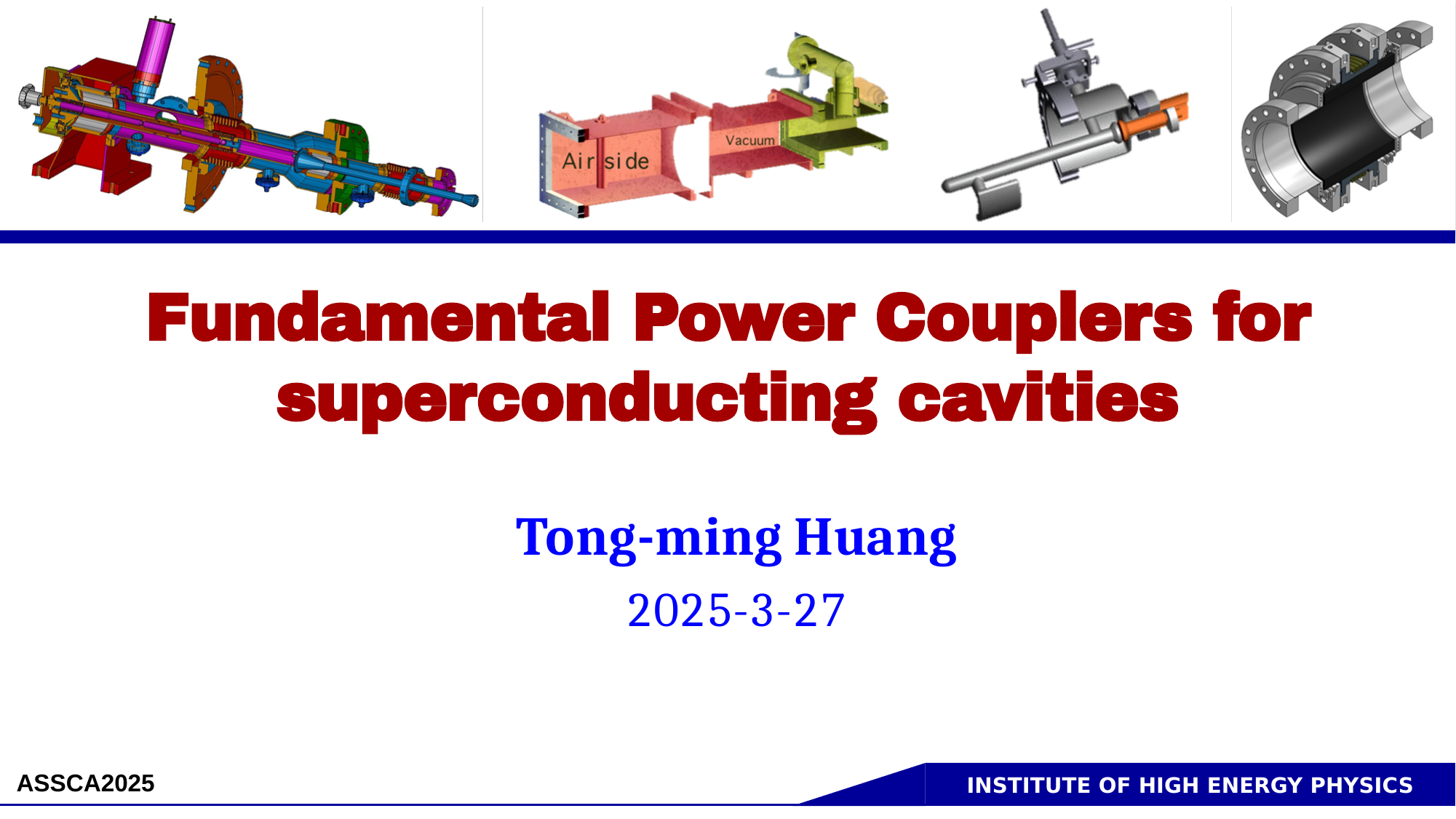

# Fundamental Power Couplers for superconducting cavities
Tong-ming Huang
2025-3-27